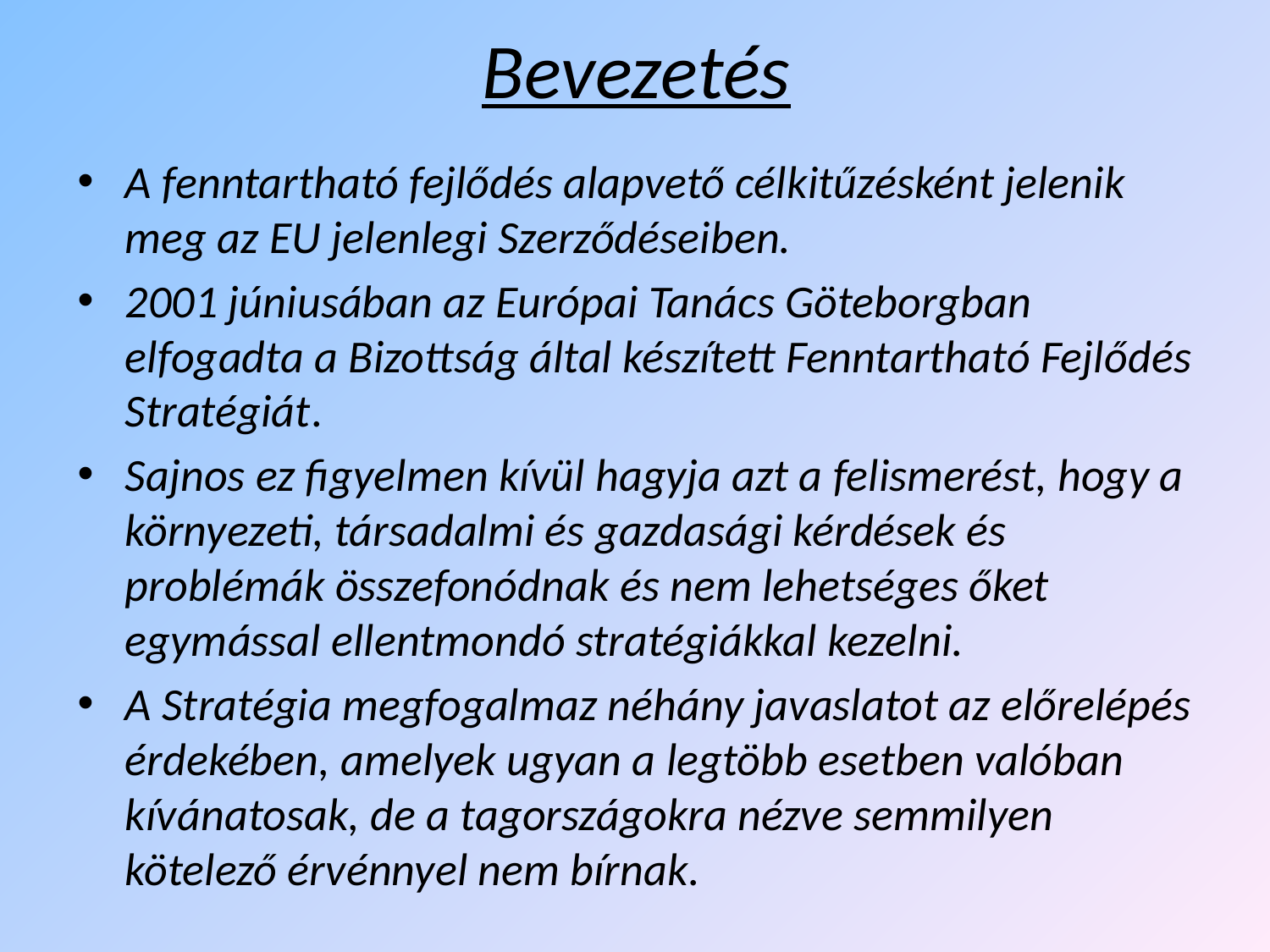

# Bevezetés
A fenntartható fejlődés alapvető célkitűzésként jelenik meg az EU jelenlegi Szerződéseiben.
2001 júniusában az Európai Tanács Göteborgban elfogadta a Bizottság által készített Fenntartható Fejlődés Stratégiát.
Sajnos ez figyelmen kívül hagyja azt a felismerést, hogy a környezeti, társadalmi és gazdasági kérdések és problémák összefonódnak és nem lehetséges őket egymással ellentmondó stratégiákkal kezelni.
A Stratégia megfogalmaz néhány javaslatot az előrelépés érdekében, amelyek ugyan a legtöbb esetben valóban kívánatosak, de a tagországokra nézve semmilyen kötelező érvénnyel nem bírnak.